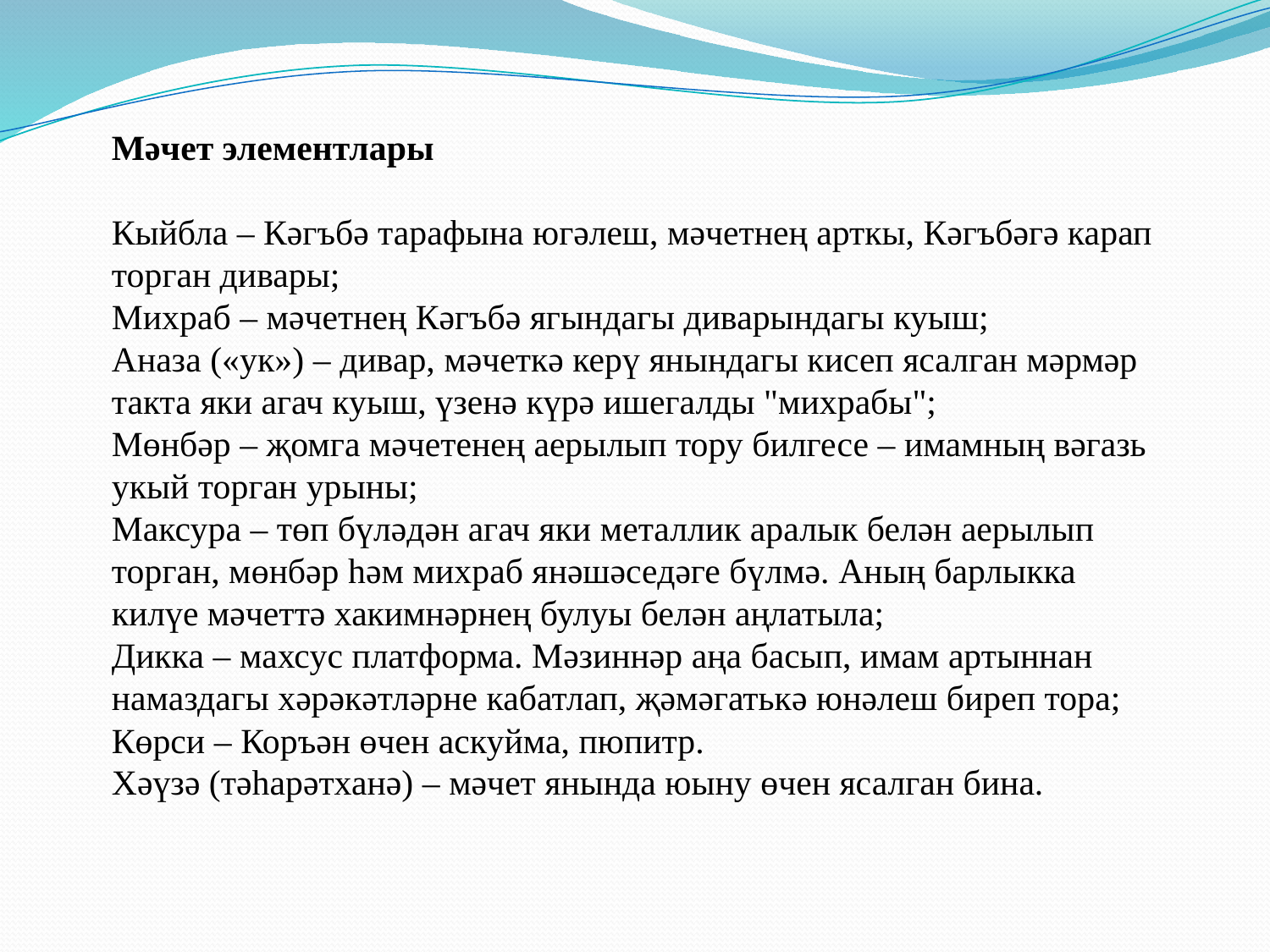

Мәчет элементлары

Кыйбла – Кәгъбә тарафына югәлеш, мәчетнең арткы, Кәгъбәгә карап торган дивары;
Михраб – мәчетнең Кәгъбә ягындагы диварындагы куыш;
Аназа («ук») – дивар, мәчеткә керү янындагы кисеп ясалган мәрмәр такта яки агач куыш, үзенә күрә ишегалды "михрабы";
Мөнбәр – җомга мәчетенең аерылып тору билгесе – имамның вәгазь укый торган урыны;
Максура – төп бүләдән агач яки металлик аралык белән аерылып торган, мөнбәр һәм михраб янәшәседәге бүлмә. Аның барлыкка килүе мәчеттә хакимнәрнең булуы белән аңлатыла;
Дикка – махсус платформа. Мәзиннәр аңа басып, имам артыннан намаздагы хәрәкәтләрне кабатлап, җәмәгатькә юнәлеш биреп тора;
Көрси – Коръән өчен аскуйма, пюпитр.
Хәүзә (тәһарәтханә) – мәчет янында юыну өчен ясалган бина.